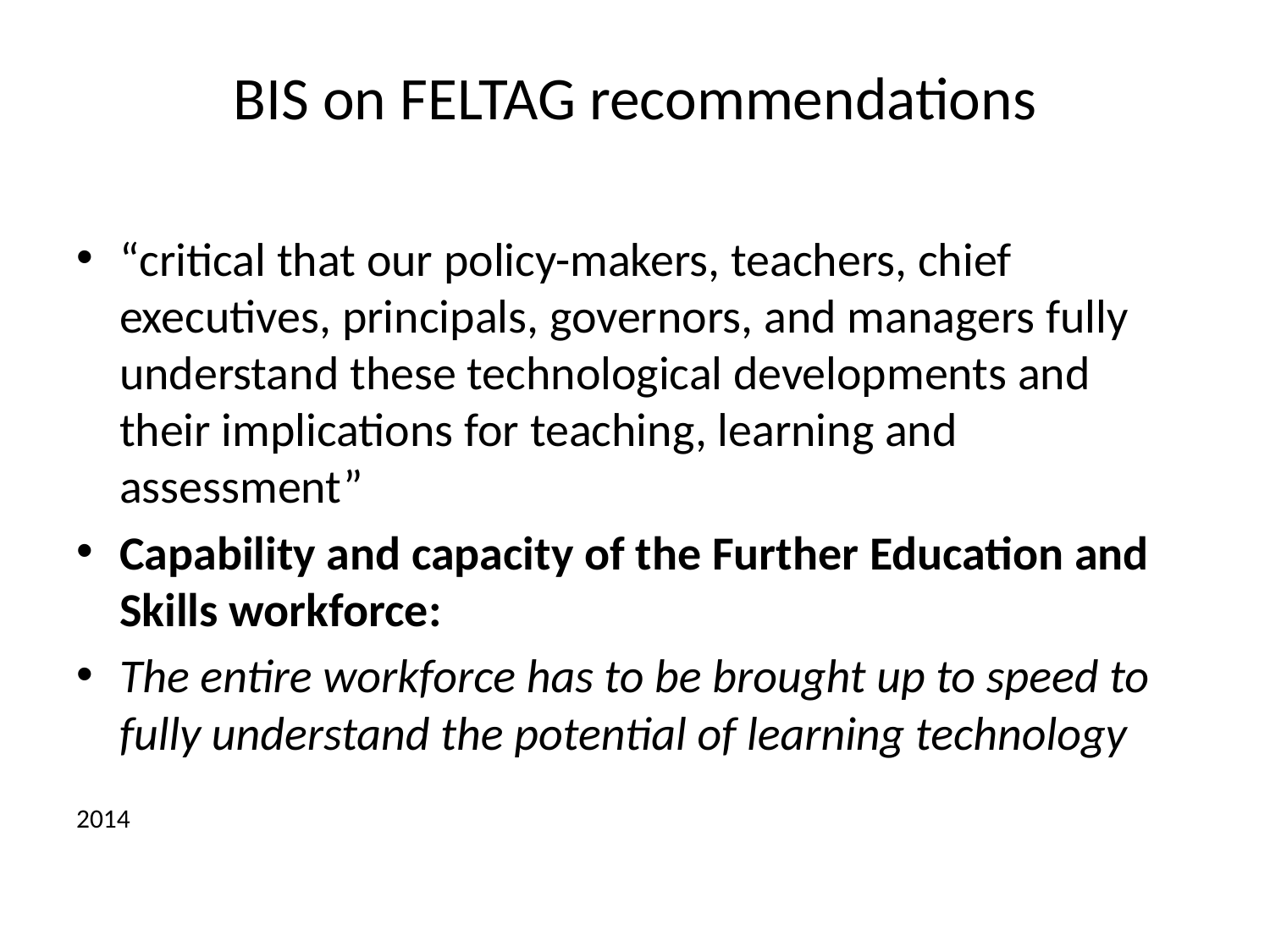

# BIS on FELTAG recommendations
“critical that our policy-makers, teachers, chief executives, principals, governors, and managers fully understand these technological developments and their implications for teaching, learning and assessment”
Capability and capacity of the Further Education and Skills workforce:
The entire workforce has to be brought up to speed to fully understand the potential of learning technology

2014